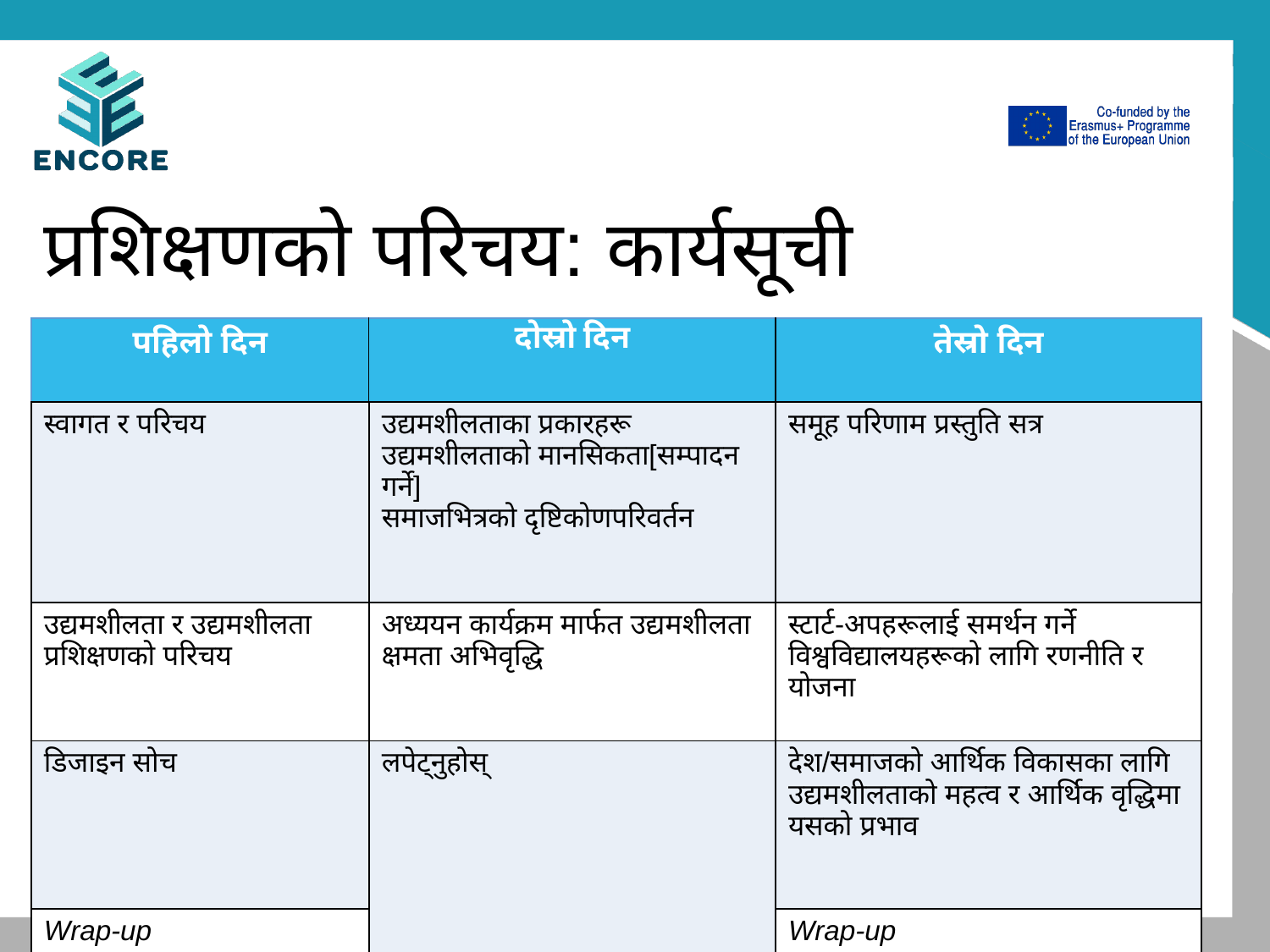

# प्रशिक्षणको परिचय: कार्यसूची
| पहिलो दिन | दोस्रो दिन | तेस्रो दिन |
| --- | --- | --- |
| स्वागत र परिचय | उद्यमशीलताका प्रकारहरू उद्यमशीलताको मानसिकता[सम्पादन गर्ने] समाजभित्रको दृष्टिकोणपरिवर्तन | समूह परिणाम प्रस्तुति सत्र |
| उद्यमशीलता र उद्यमशीलता प्रशिक्षणको परिचय | अध्ययन कार्यक्रम मार्फत उद्यमशीलता क्षमता अभिवृद्धि | स्टार्ट-अपहरूलाई समर्थन गर्ने विश्वविद्यालयहरूको लागि रणनीति र योजना |
| डिजाइन सोच | लपेट्नुहोस् | देश/समाजको आर्थिक विकासका लागि उद्यमशीलताको महत्व र आर्थिक वृद्धिमा यसको प्रभाव |
| Wrap-up |  | Wrap-up |